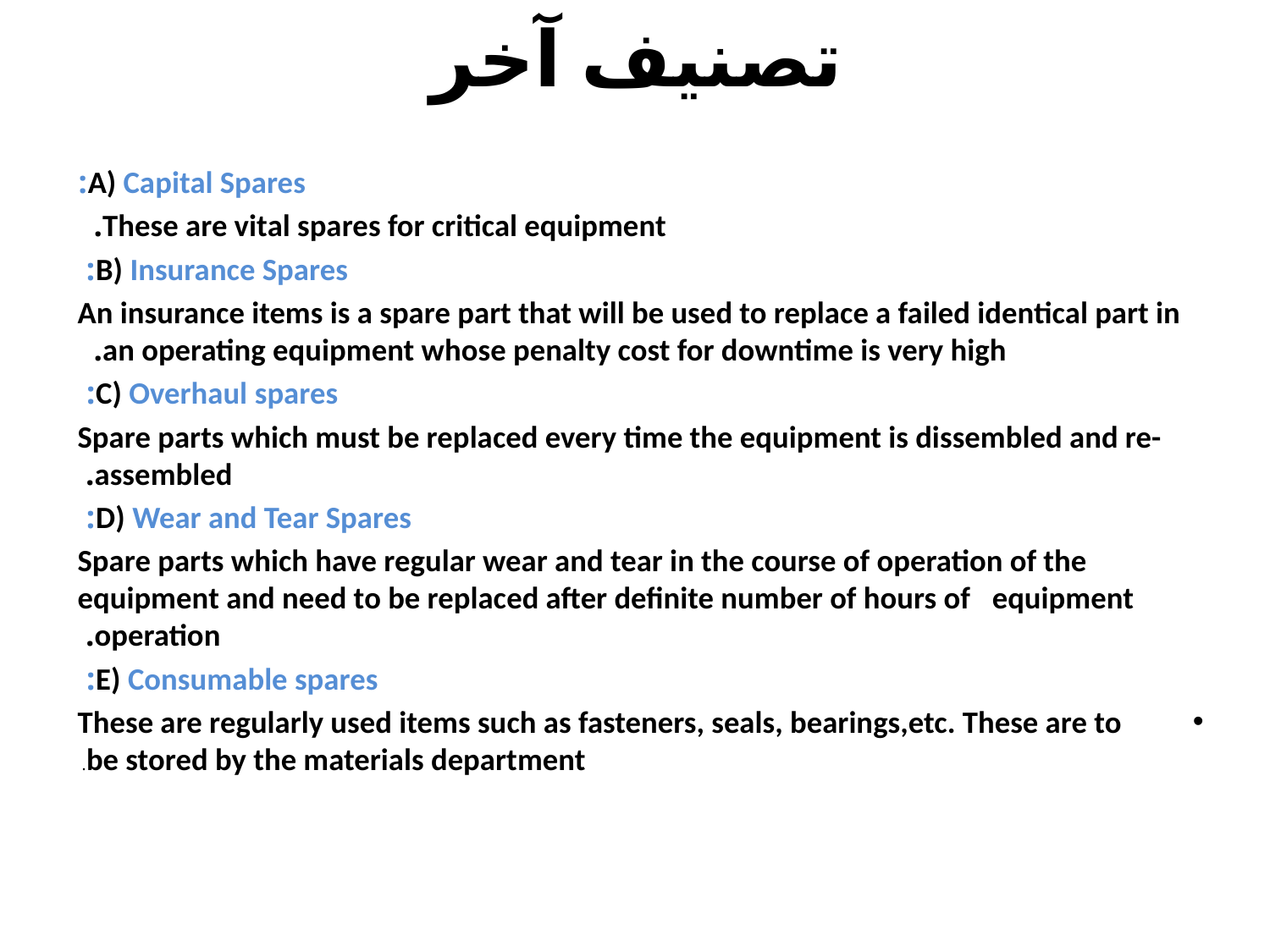

# تصنيف آخر
A) Capital Spares:
These are vital spares for critical equipment.
B) Insurance Spares:
An insurance items is a spare part that will be used to replace a failed identical part in an operating equipment whose penalty cost for downtime is very high.
C) Overhaul spares:
Spare parts which must be replaced every time the equipment is dissembled and re-assembled.
D) Wear and Tear Spares:
Spare parts which have regular wear and tear in the course of operation of the equipment and need to be replaced after definite number of hours of   equipment operation.
  E) Consumable spares:
These are regularly used items such as fasteners, seals, bearings,etc. These are to be stored by the materials department.